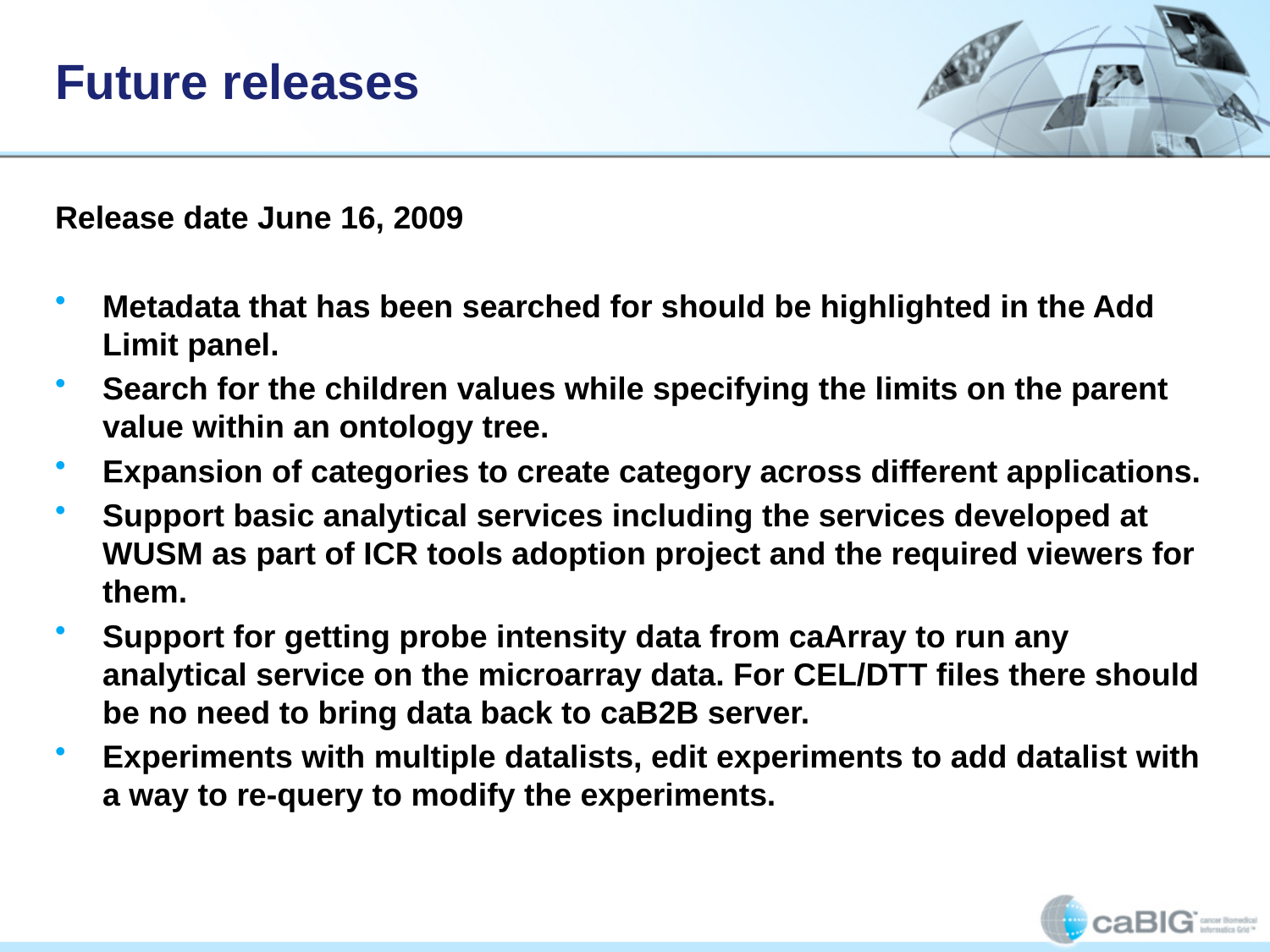

# Future releases
Release date June 16, 2009

Metadata that has been searched for should be highlighted in the Add Limit panel.
Search for the children values while specifying the limits on the parent value within an ontology tree.
Expansion of categories to create category across different applications.
Support basic analytical services including the services developed at WUSM as part of ICR tools adoption project and the required viewers for them.
Support for getting probe intensity data from caArray to run any analytical service on the microarray data. For CEL/DTT files there should be no need to bring data back to caB2B server.
Experiments with multiple datalists, edit experiments to add datalist with a way to re-query to modify the experiments.